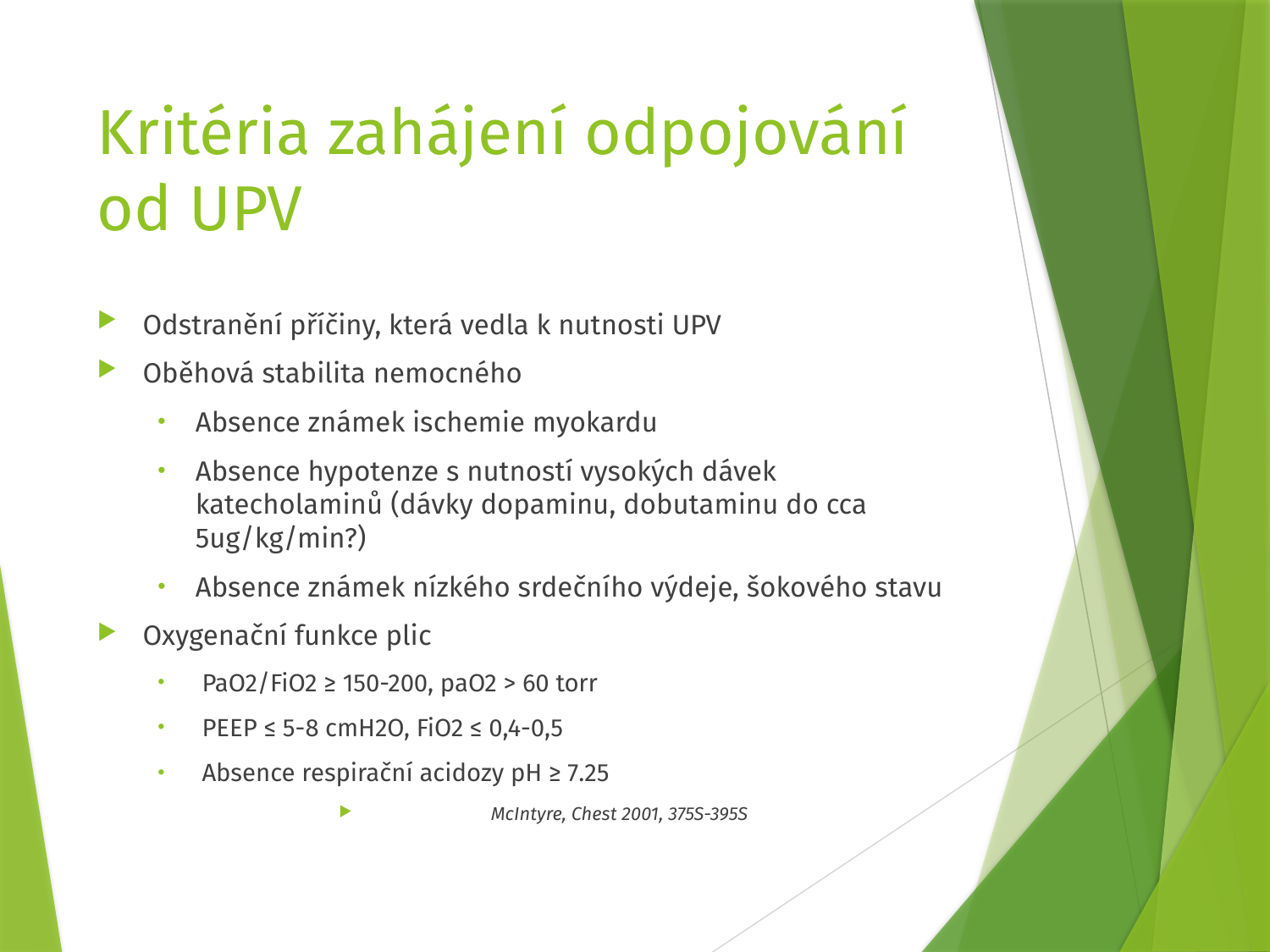

# Kritéria zahájení odpojování od UPV
Odstranění příčiny, která vedla k nutnosti UPV
Oběhová stabilita nemocného
Absence známek ischemie myokardu
Absence hypotenze s nutností vysokých dávek katecholaminů (dávky dopaminu, dobutaminu do cca 5ug/kg/min?)
Absence známek nízkého srdečního výdeje, šokového stavu
Oxygenační funkce plic
 PaO2/FiO2 ≥ 150-200, paO2 > 60 torr
 PEEP ≤ 5-8 cmH2O, FiO2 ≤ 0,4-0,5
 Absence respirační acidozy pH ≥ 7.25
                         McIntyre, Chest 2001, 375S-395S